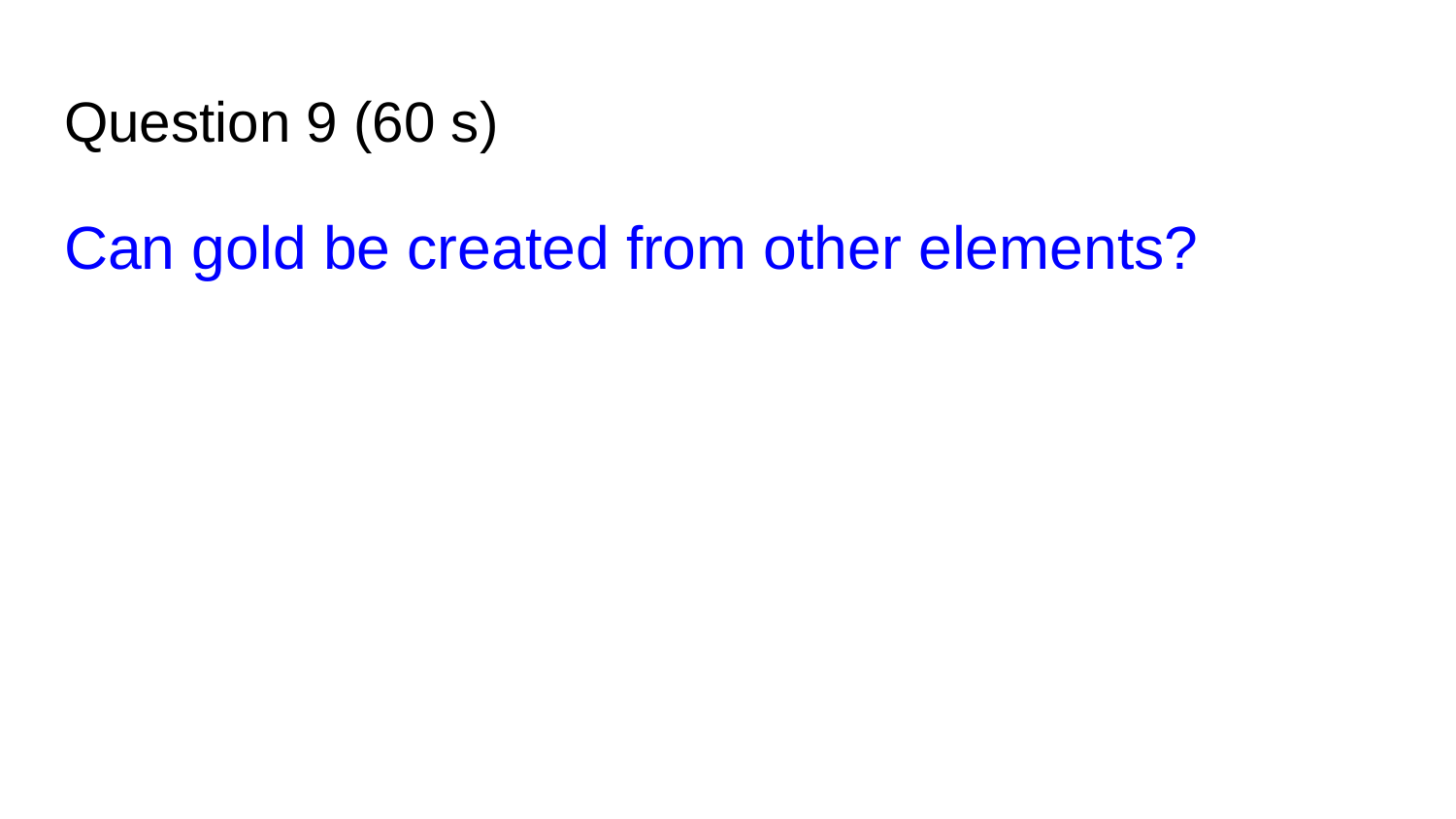

# Question 9 (60 s)
Can gold be created from other elements?